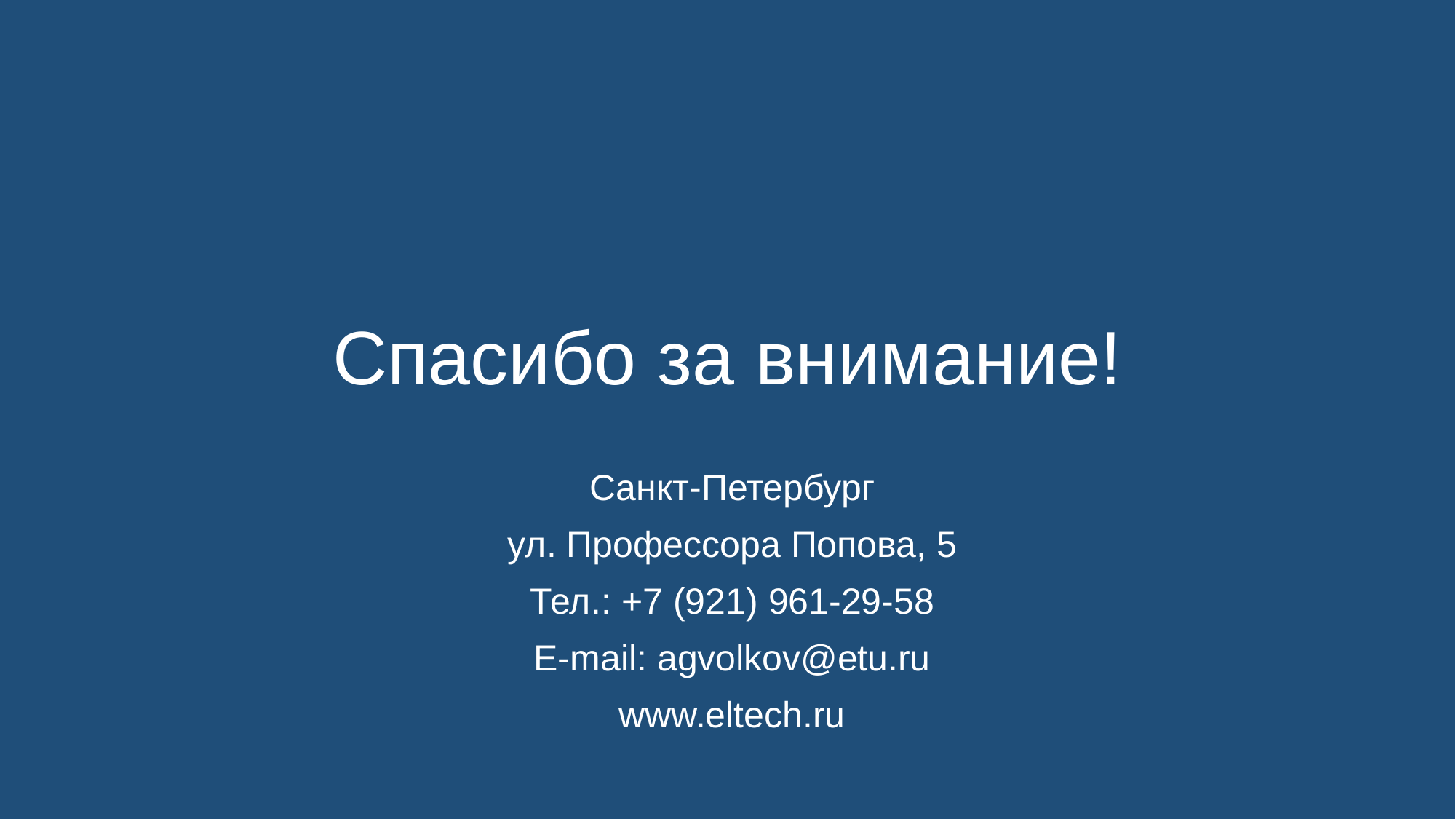

# Спасибо за внимание!
Санкт-Петербург
ул. Профессора Попова, 5
Тел.: +7 (921) 961-29-58
E-mail: agvolkov@etu.ru
www.eltech.ru